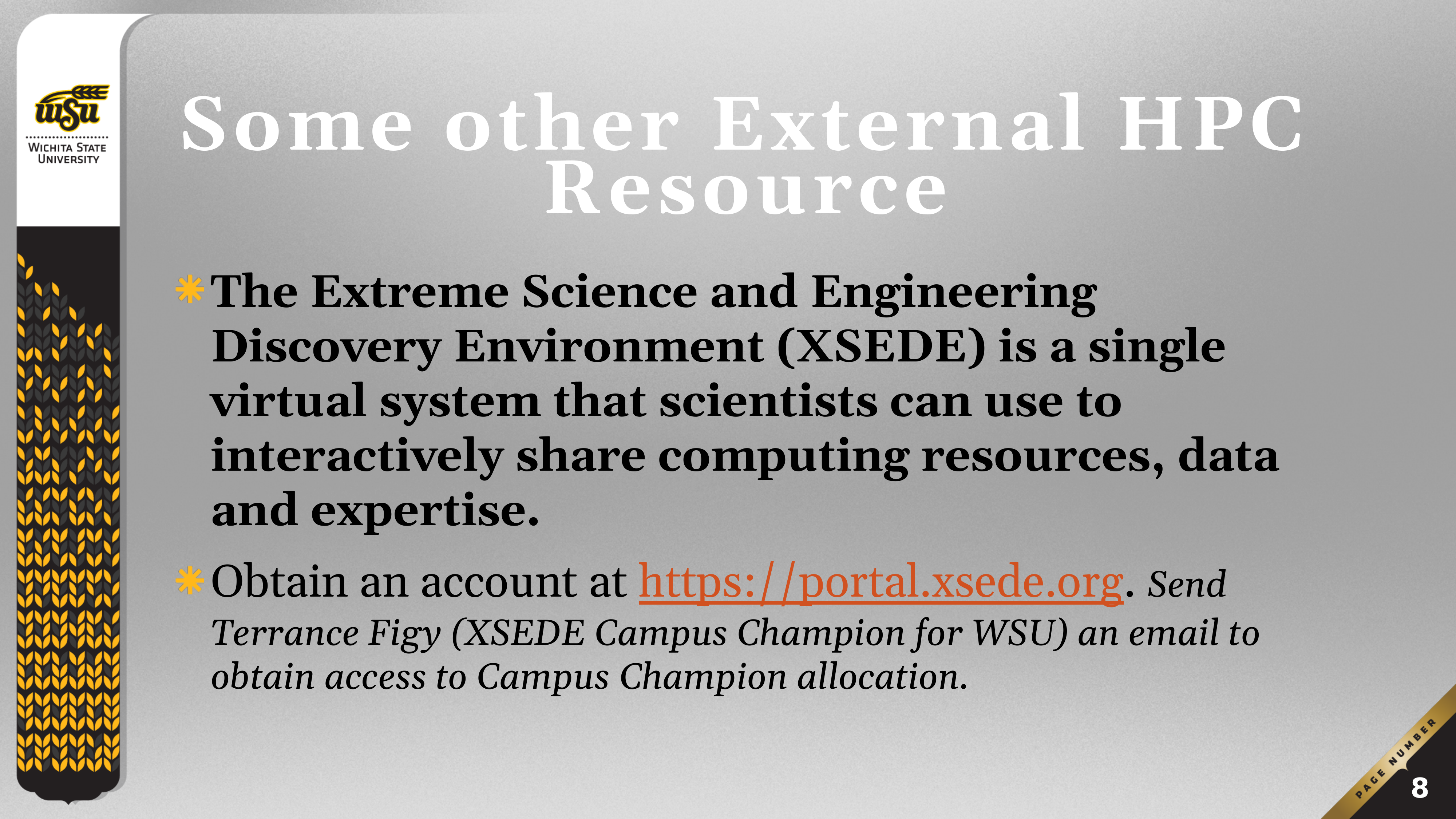

# Some other External HPC Resource
The Extreme Science and Engineering Discovery Environment (XSEDE) is a single virtual system that scientists can use to interactively share computing resources, data and expertise.
Obtain an account at https://portal.xsede.org. Send Terrance Figy (XSEDE Campus Champion for WSU) an email to obtain access to Campus Champion allocation.